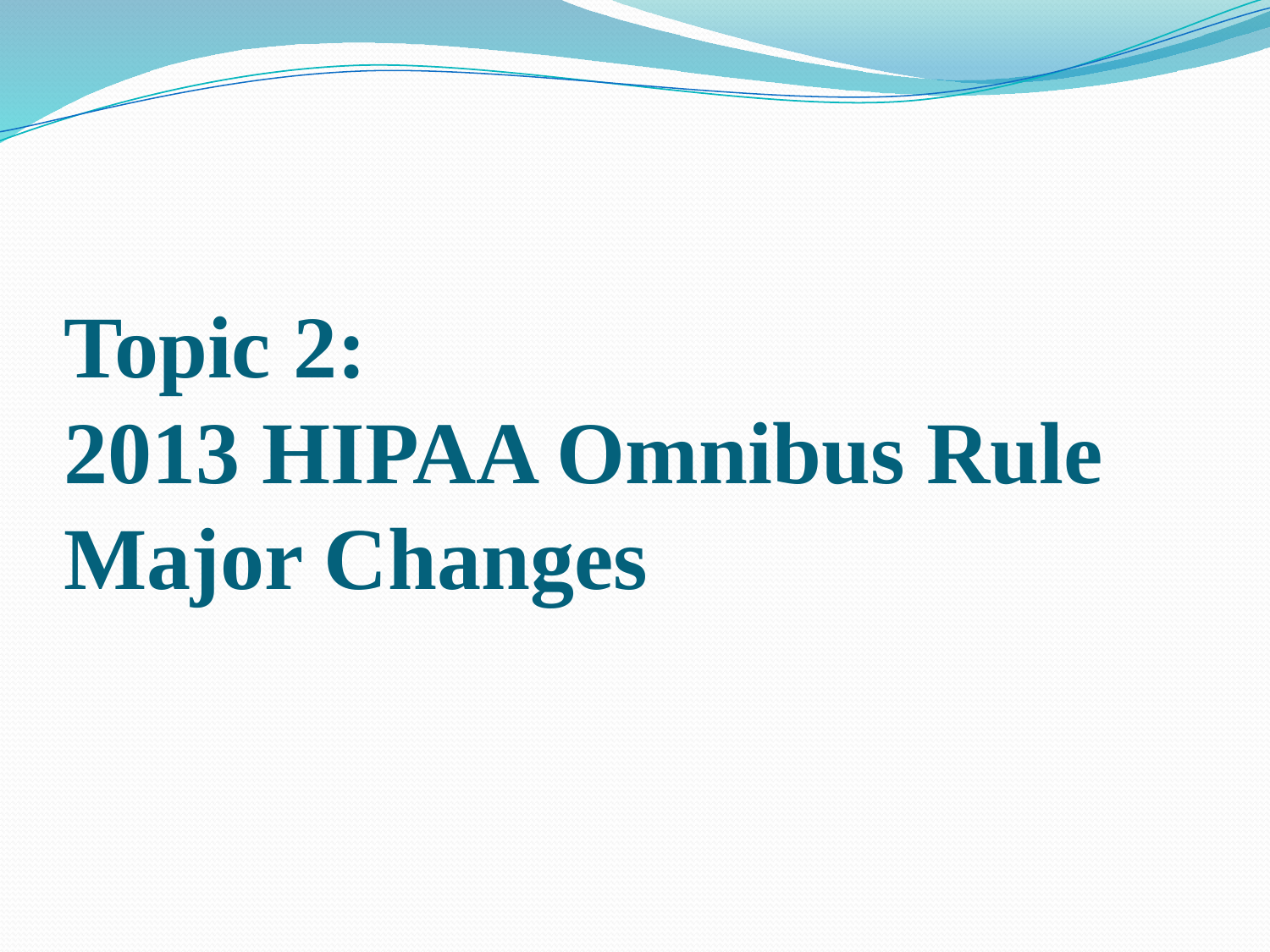

# Topic 2: 2013 HIPAA Omnibus Rule Major Changes